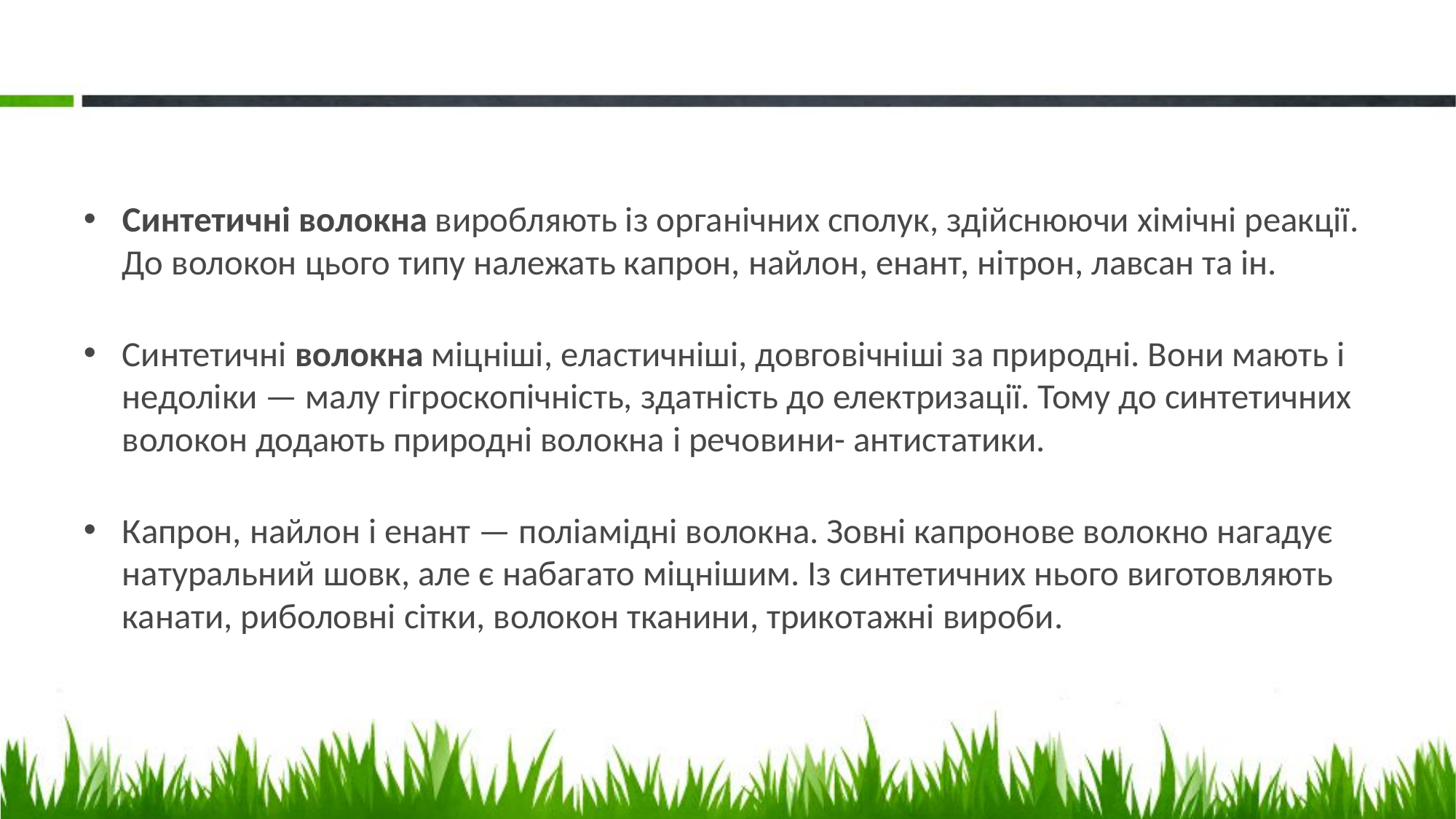

#
Синтетичні волокна виробляють із органічних сполук, здійснюючи хімічні реакції. До волокон цього типу належать капрон, найлон, енант, нітрон, лавсан та ін.
Синтетичні волокна міцніші, еластичніші, довговічніші за природні. Вони мають і недоліки — малу гігроскопічність, здатність до електризації. Тому до синтетичних волокон додають природні волокна і речовини- антистатики.
Капрон, найлон і енант — поліамідні волокна. Зовні капронове волокно нагадує натуральний шовк, але є набагато міцнішим. Із синтетичних нього виготовляють канати, риболовні сітки, волокон тканини, трикотажні вироби.